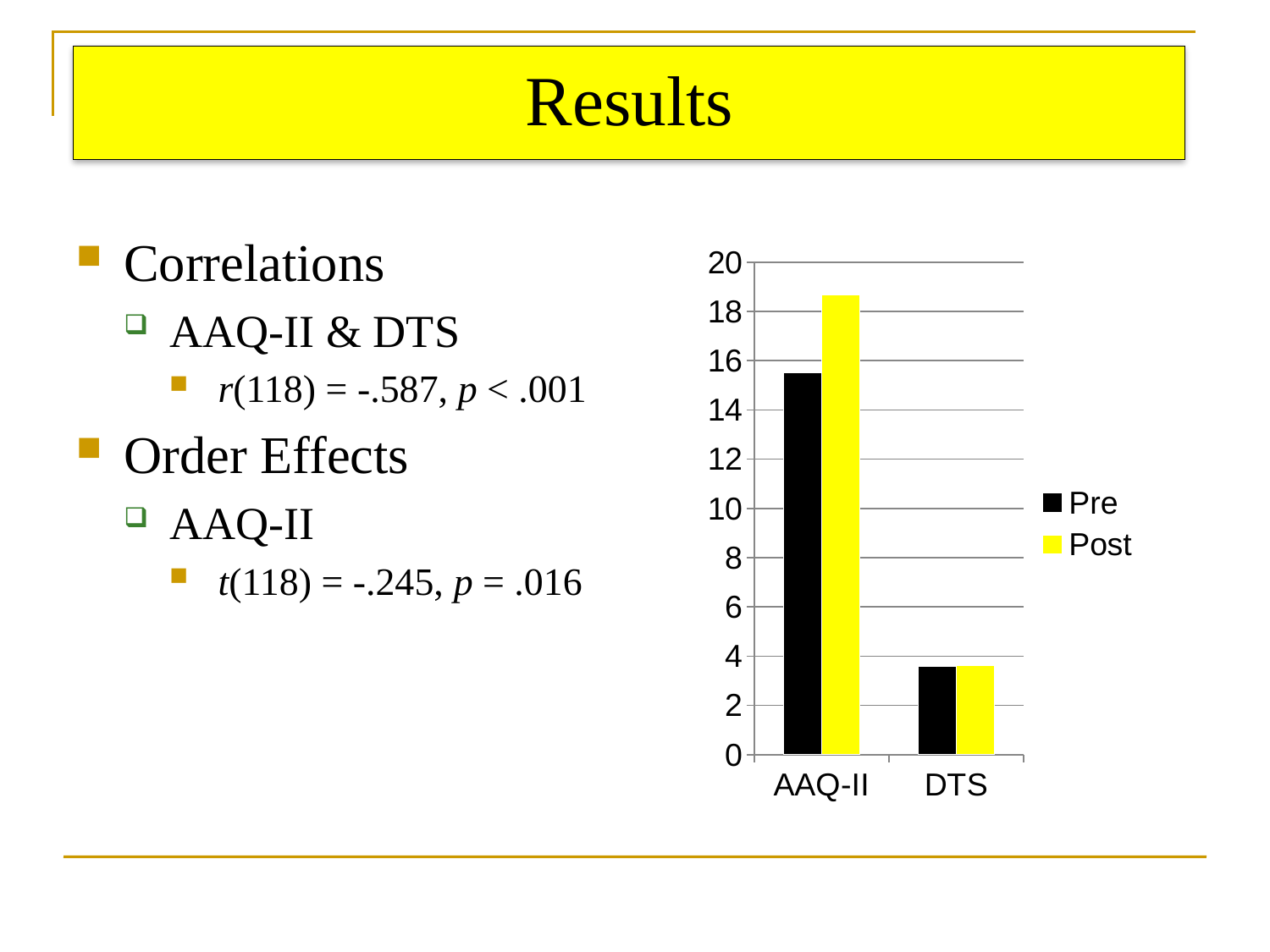

Results
Correlations
AAQ-II & DTS
r(118) = -.587, p < .001
Order Effects
AAQ-II
t(118) = -.245, p = .016

### Chart

| Category | Pre | Post |
|---|---|---|
| AAQ-II | 15.5 | 18.670000000000005 |
| DTS | 3.59 | 3.6 |